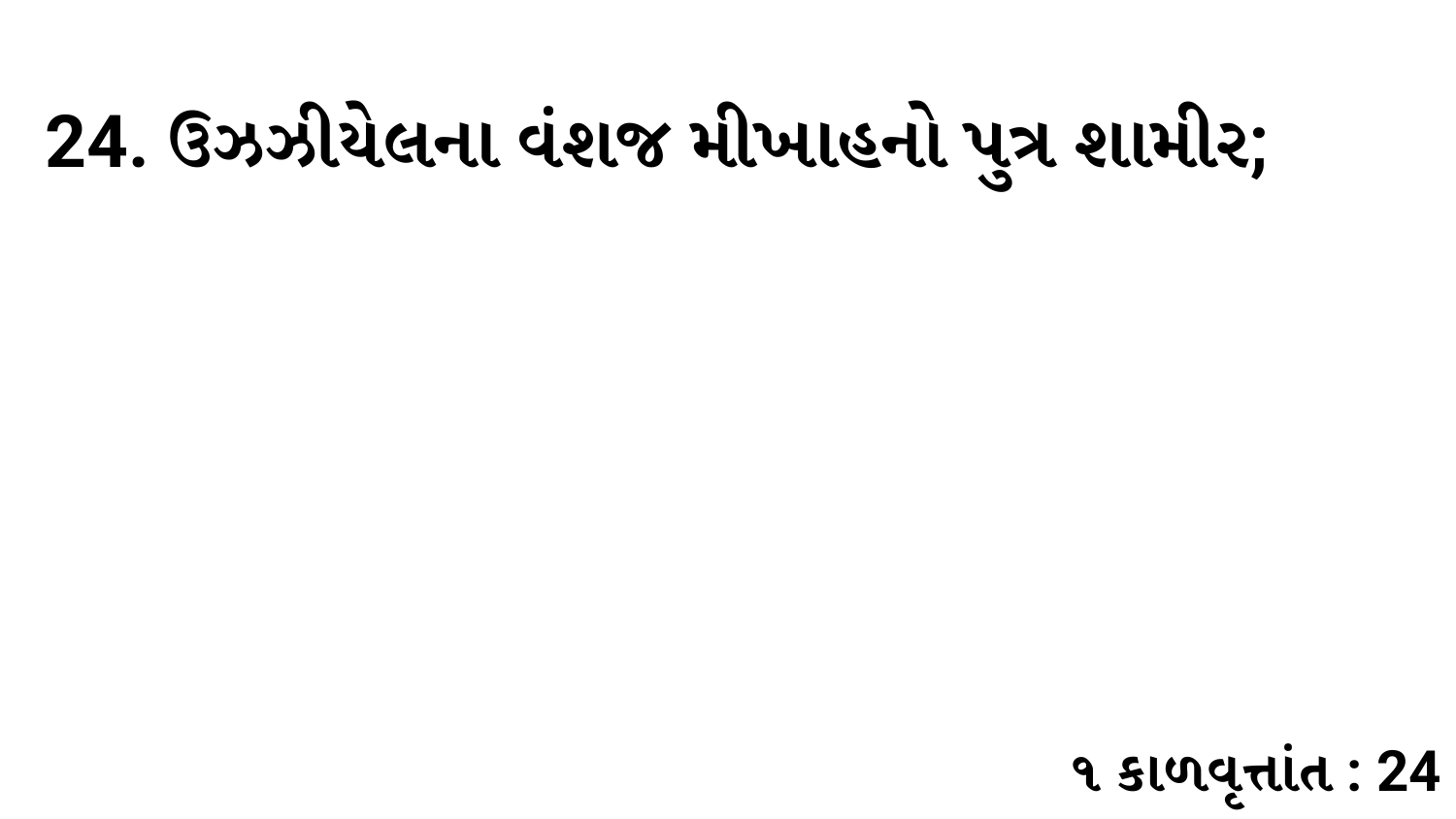

24. ઉઝઝીયેલના વંશજ મીખાહનો પુત્ર શામીર;
૧ કાળવૃત્તાંત : 24